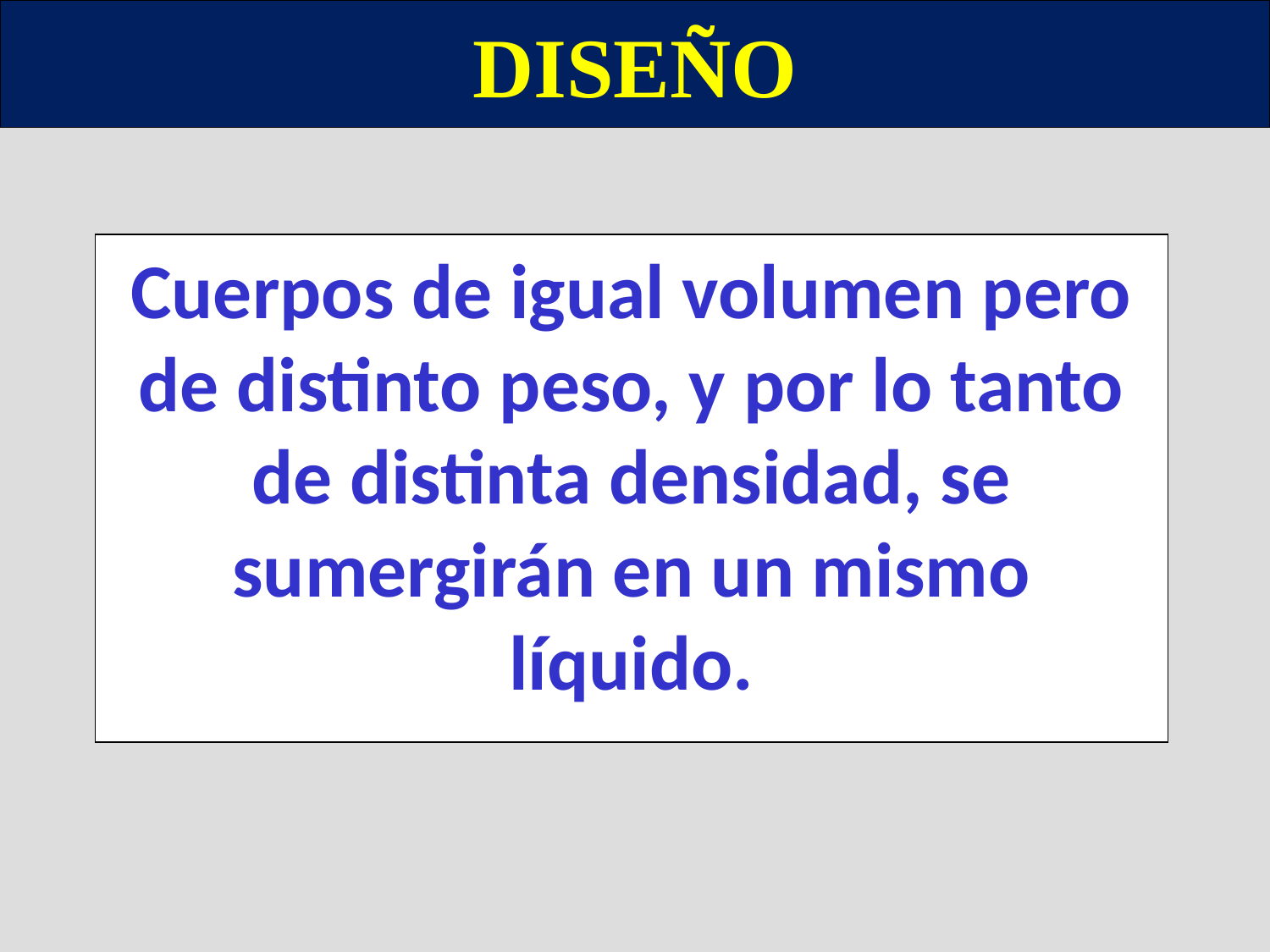

DISEÑO
Cuerpos de igual volumen pero de distinto peso, y por lo tanto de distinta densidad, se sumergirán en un mismo líquido.